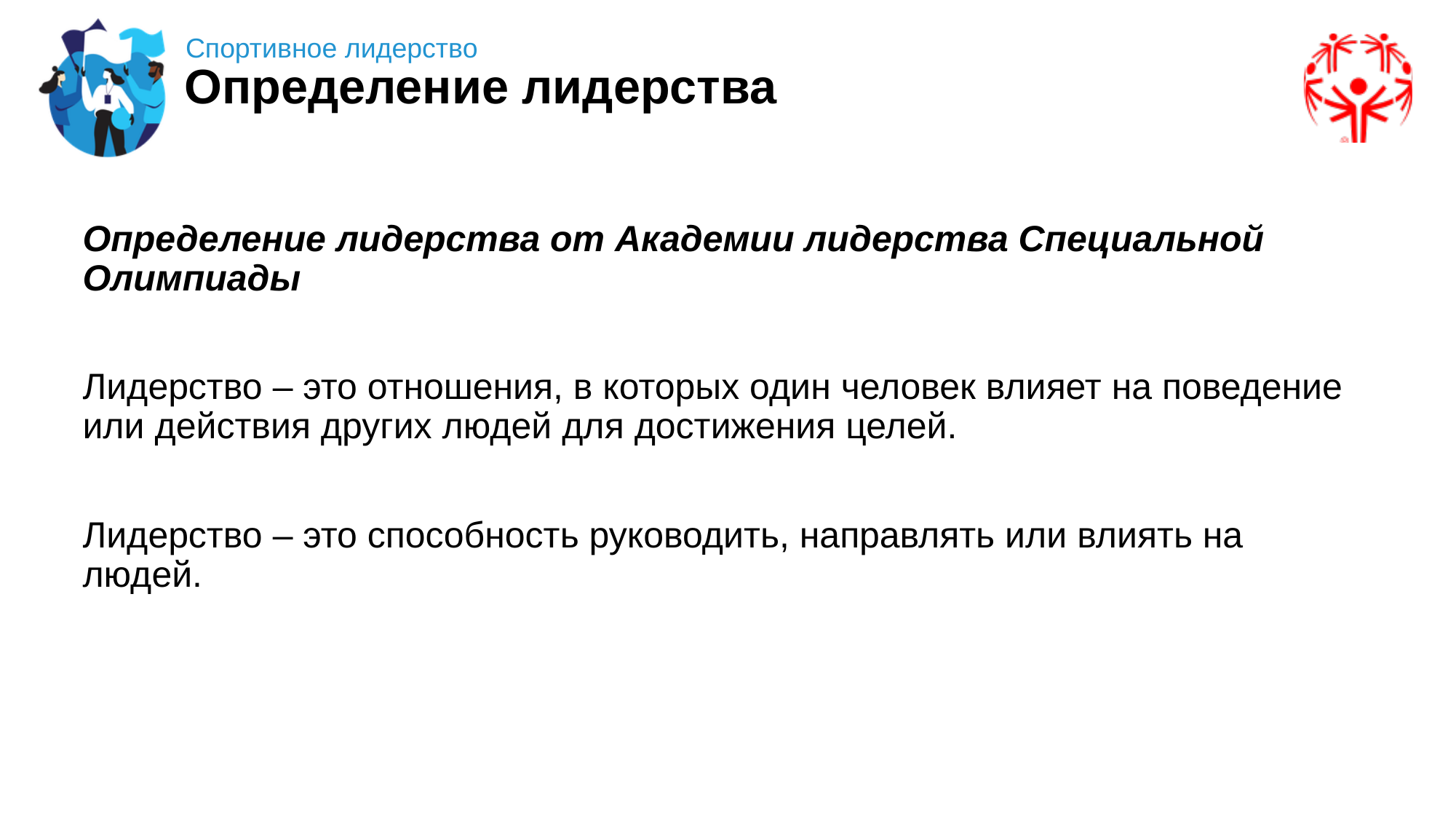

Определение лидерства
Определение лидерства от Академии лидерства Специальной Олимпиады

Лидерство – это отношения, в которых один человек влияет на поведение или действия других людей для достижения целей.

Лидерство – это способность руководить, направлять или влиять на людей.